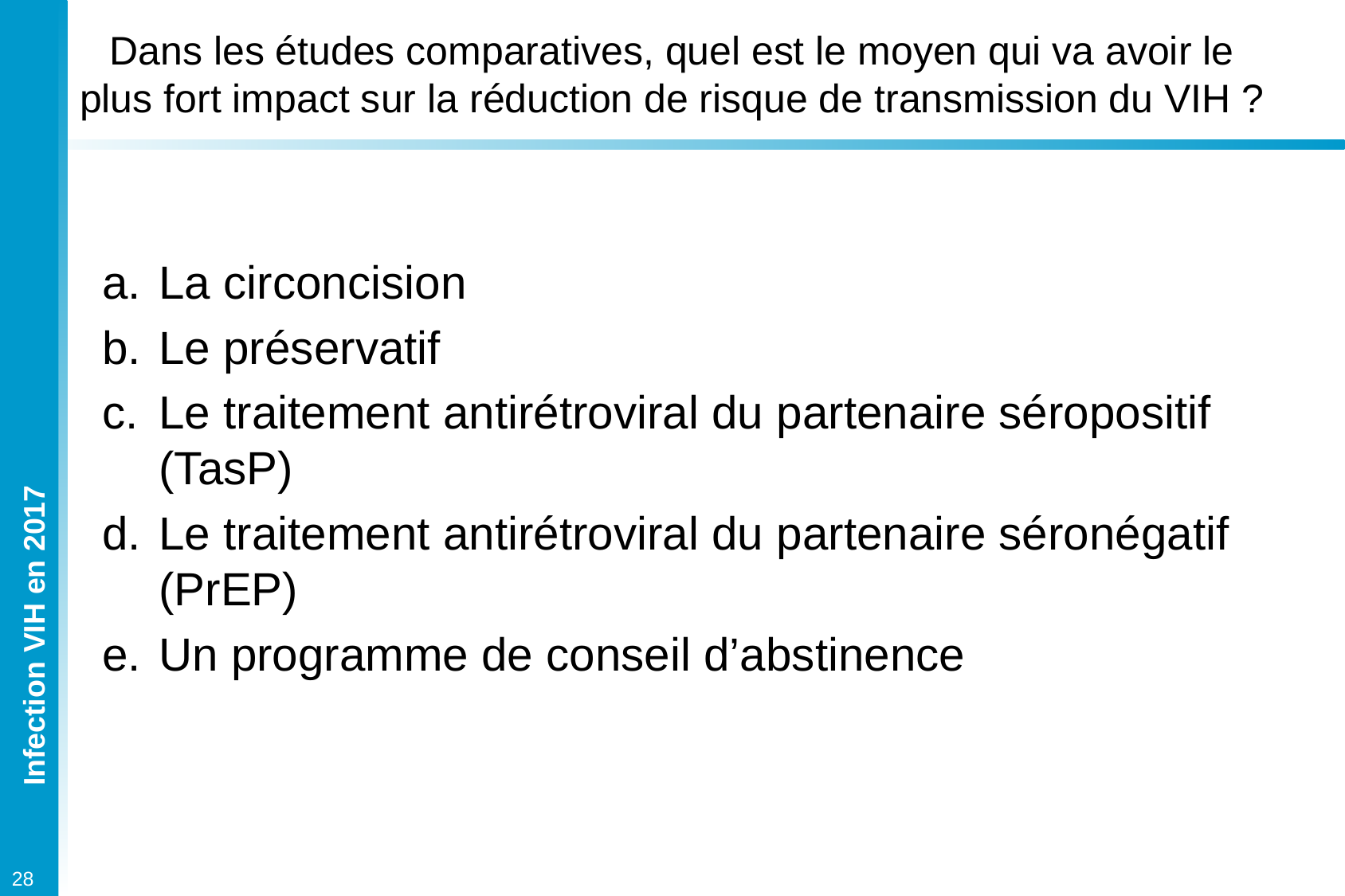

# Dans les études comparatives, quel est le moyen qui va avoir le plus fort impact sur la réduction de risque de transmission du VIH ?
La circoncision
Le préservatif
Le traitement antirétroviral du partenaire séropositif (TasP)
Le traitement antirétroviral du partenaire séronégatif (PrEP)
Un programme de conseil d’abstinence